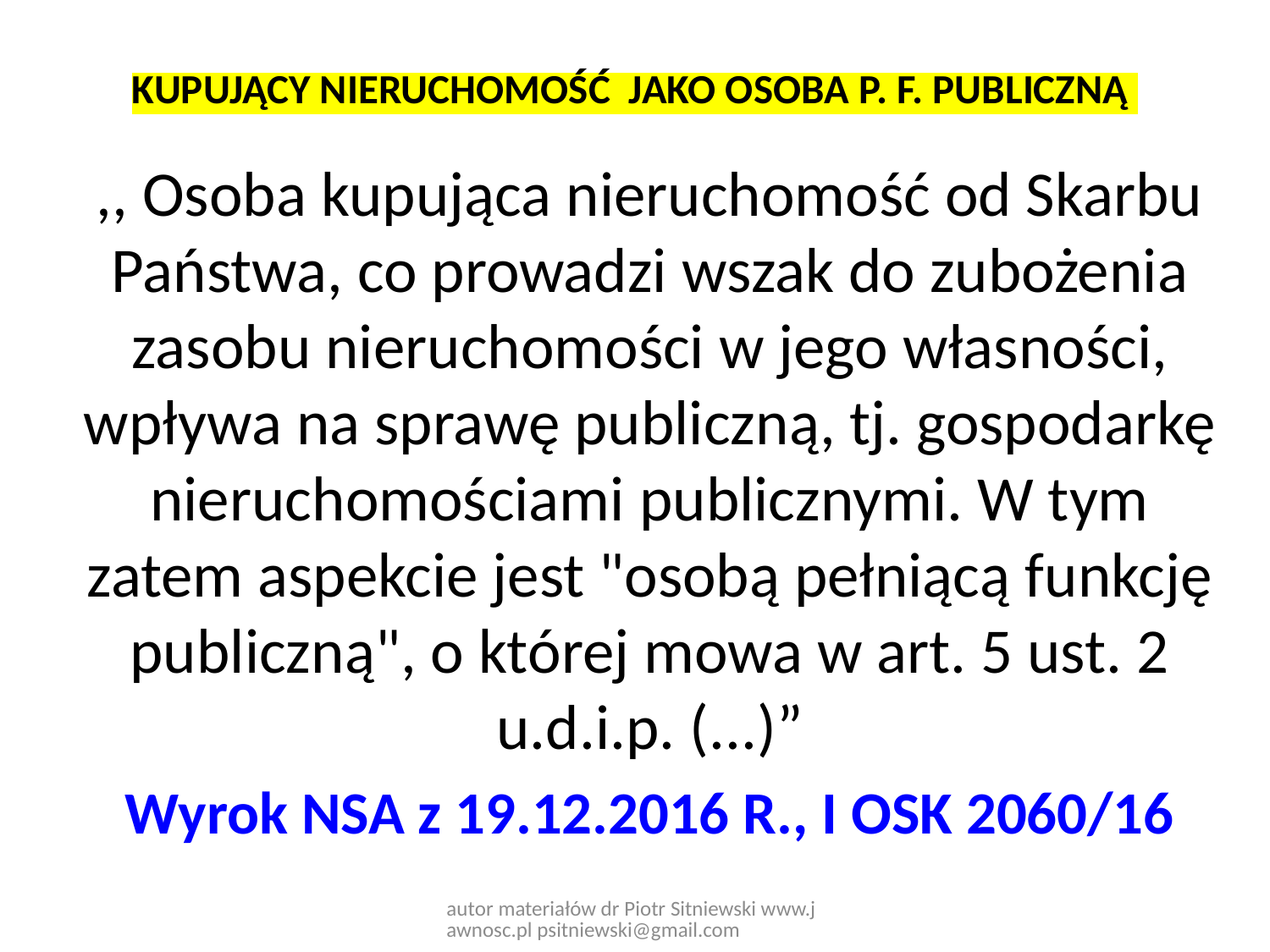

# KUPUJĄCY NIERUCHOMOŚĆ  JAKO OSOBA P. F. PUBLICZNĄ
,, Osoba kupująca nieruchomość od Skarbu Państwa, co prowadzi wszak do zubożenia zasobu nieruchomości w jego własności, wpływa na sprawę publiczną, tj. gospodarkę nieruchomościami publicznymi. W tym zatem aspekcie jest "osobą pełniącą funkcję publiczną", o której mowa w art. 5 ust. 2 u.d.i.p. (...)”
Wyrok NSA z 19.12.2016 R., I OSK 2060/16
autor materiałów dr Piotr Sitniewski www.jawnosc.pl psitniewski@gmail.com